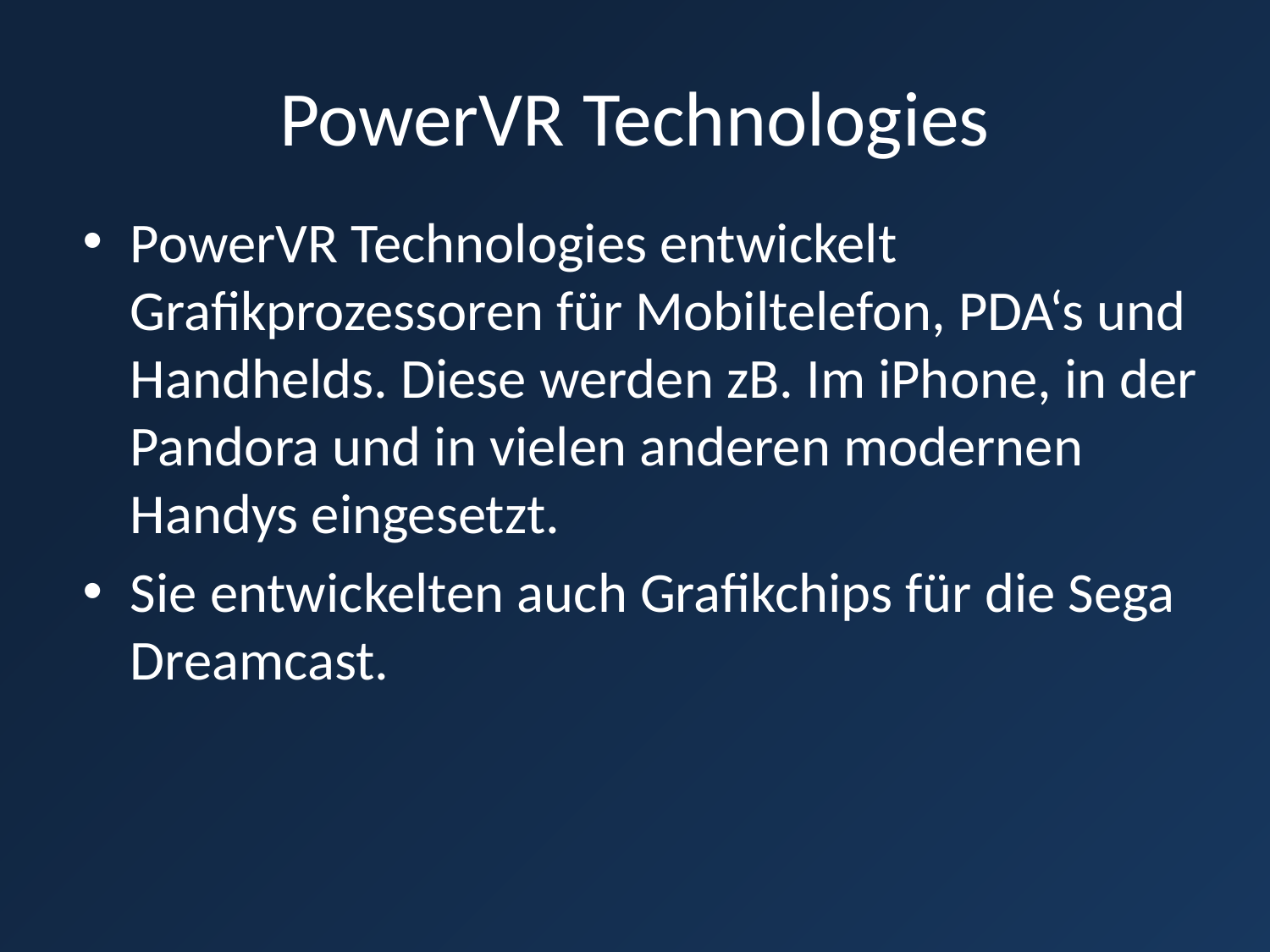

# PowerVR Technologies
PowerVR Technologies entwickelt Grafikprozessoren für Mobiltelefon, PDA‘s und Handhelds. Diese werden zB. Im iPhone, in der Pandora und in vielen anderen modernen Handys eingesetzt.
Sie entwickelten auch Grafikchips für die Sega Dreamcast.